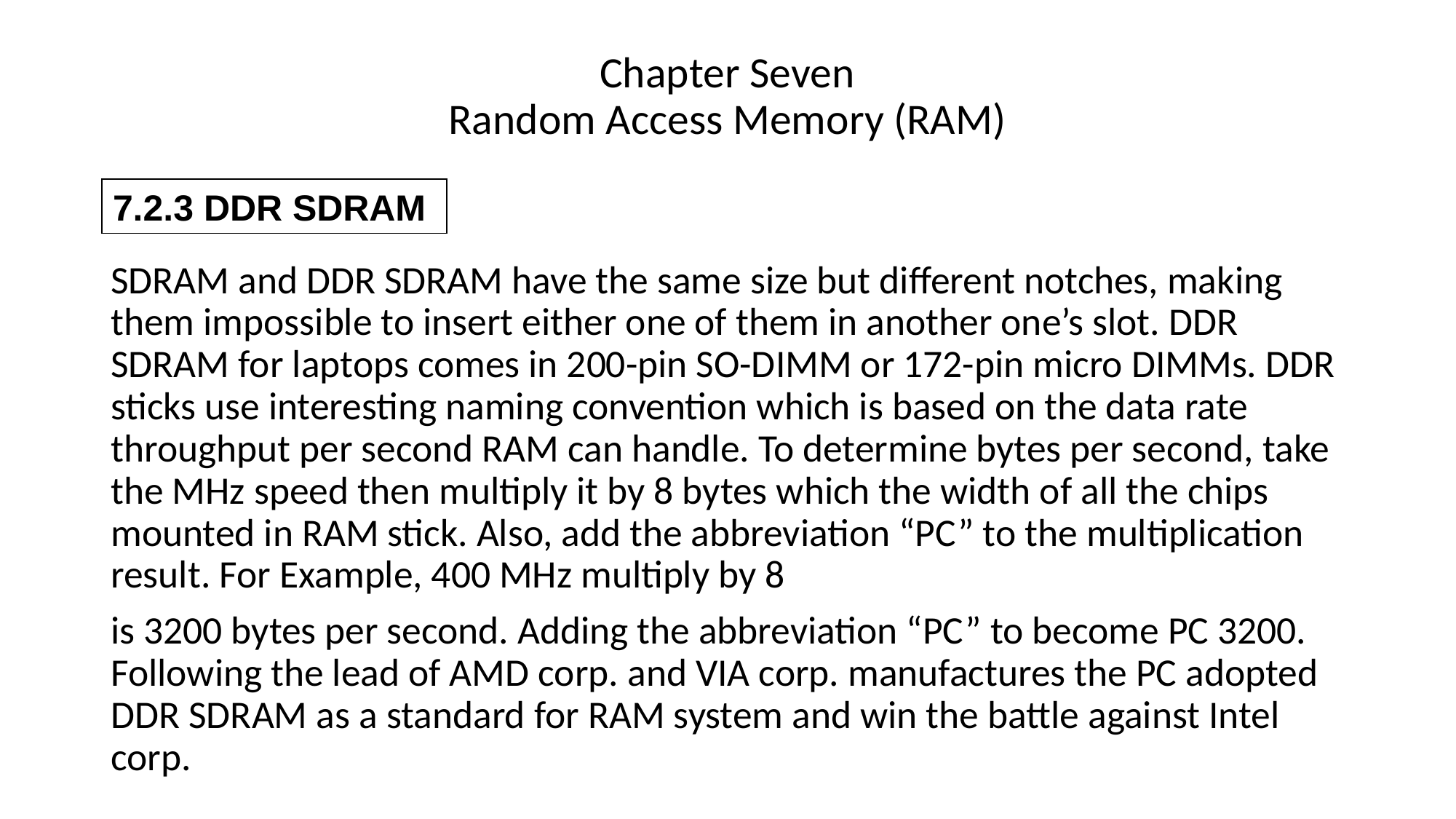

# Chapter Seven Random Access Memory (RAM)
7.2.3 DDR SDRAM
SDRAM and DDR SDRAM have the same size but different notches, making them impossible to insert either one of them in another one’s slot. DDR SDRAM for laptops comes in 200-pin SO-DIMM or 172-pin micro DIMMs. DDR sticks use interesting naming convention which is based on the data rate throughput per second RAM can handle. To determine bytes per second, take the MHz speed then multiply it by 8 bytes which the width of all the chips mounted in RAM stick. Also, add the abbreviation “PC” to the multiplication result. For Example, 400 MHz multiply by 8
is 3200 bytes per second. Adding the abbreviation “PC” to become PC 3200. Following the lead of AMD corp. and VIA corp. manufactures the PC adopted DDR SDRAM as a standard for RAM system and win the battle against Intel corp.